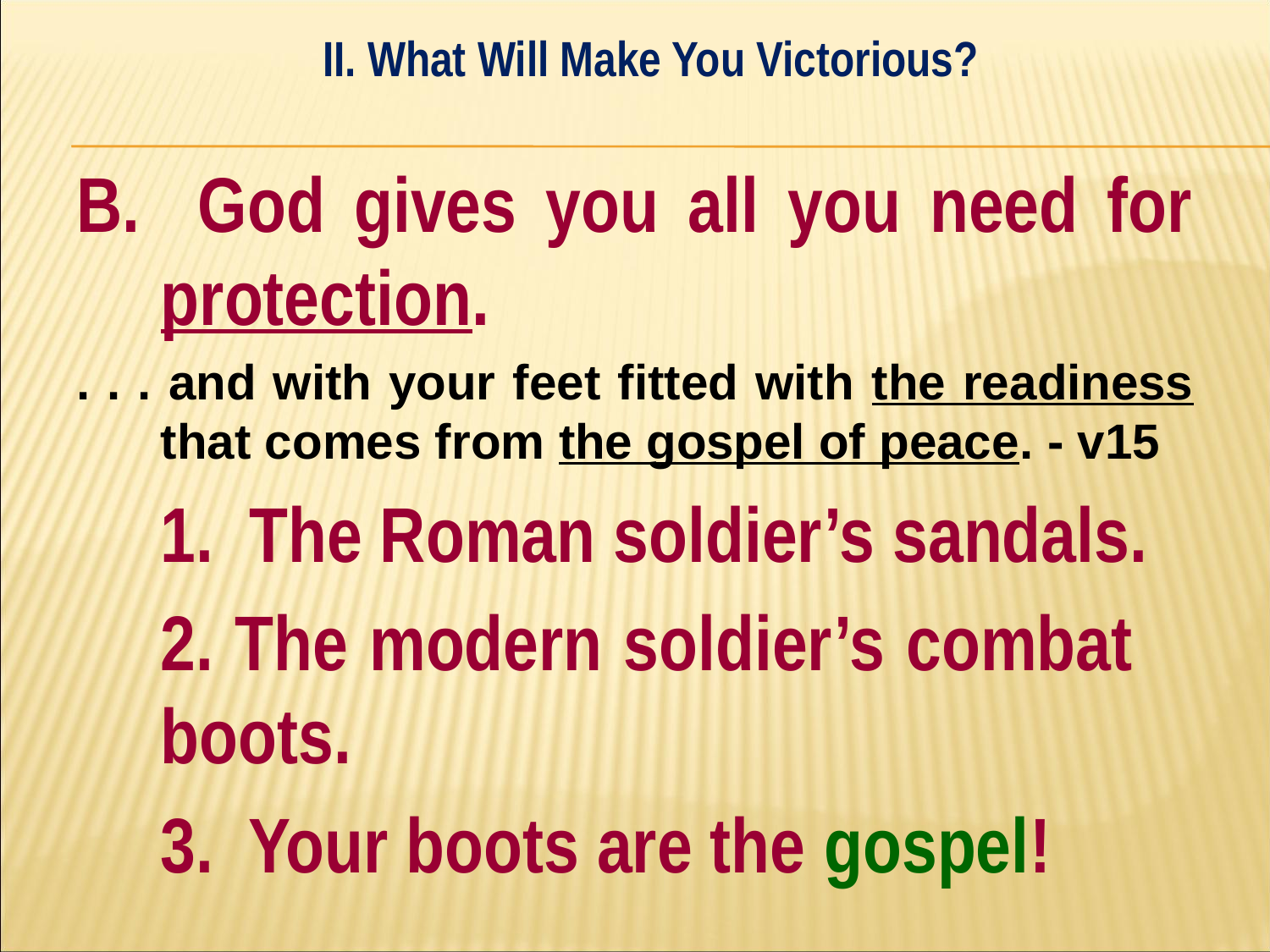

II. What Will Make You Victorious?
#
B.  God gives you all you need for protection.
. . . and with your feet fitted with the readiness that comes from the gospel of peace. - v15
	1.  The Roman soldier’s sandals.
	2. The modern soldier’s combat 	boots.
	3.  Your boots are the gospel!